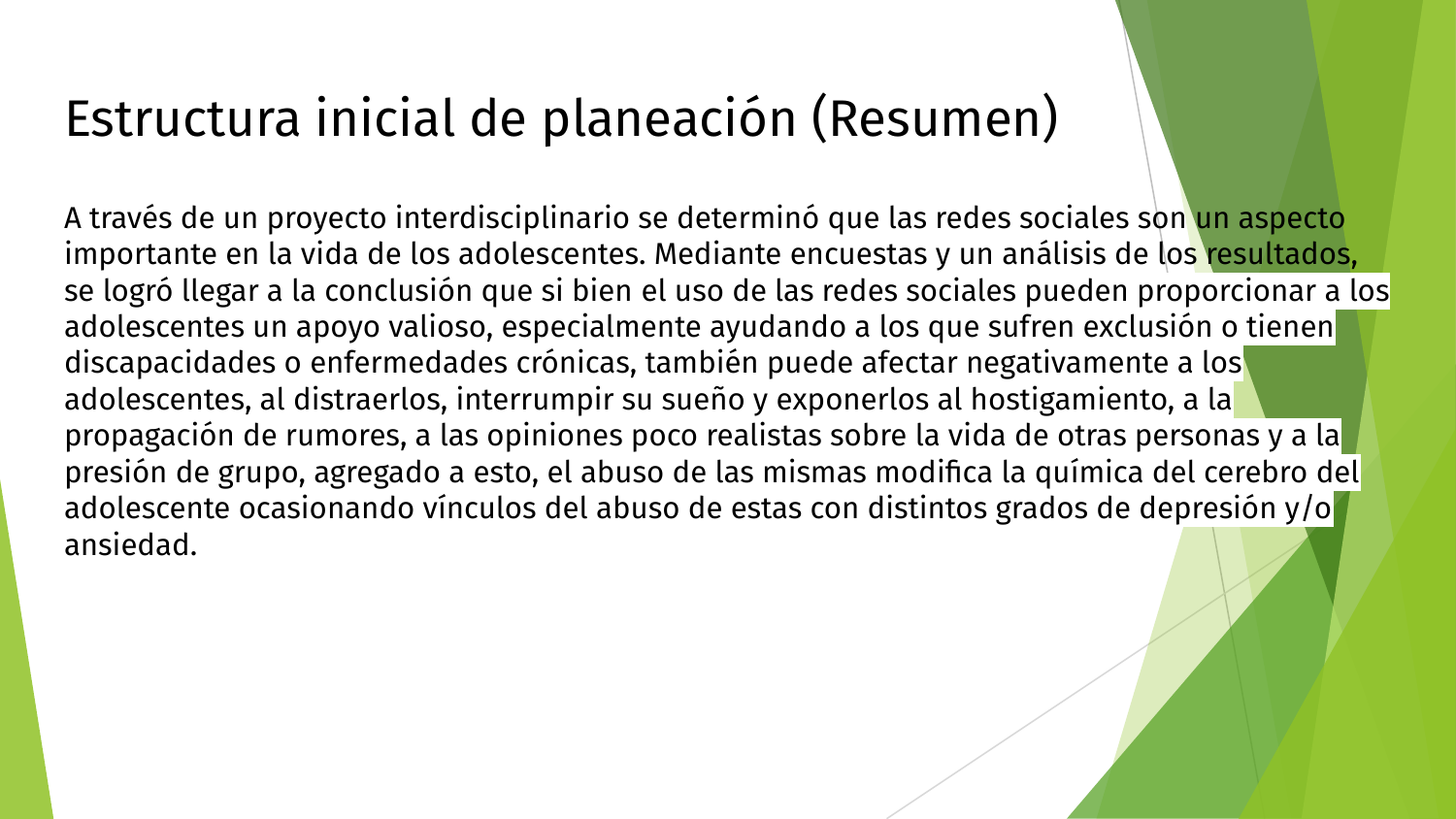

# Estructura inicial de planeación (Resumen)
A través de un proyecto interdisciplinario se determinó que las redes sociales son un aspecto importante en la vida de los adolescentes. Mediante encuestas y un análisis de los resultados, se logró llegar a la conclusión que si bien el uso de las redes sociales pueden proporcionar a los adolescentes un apoyo valioso, especialmente ayudando a los que sufren exclusión o tienen discapacidades o enfermedades crónicas, también puede afectar negativamente a los adolescentes, al distraerlos, interrumpir su sueño y exponerlos al hostigamiento, a la propagación de rumores, a las opiniones poco realistas sobre la vida de otras personas y a la presión de grupo, agregado a esto, el abuso de las mismas modifica la química del cerebro del adolescente ocasionando vínculos del abuso de estas con distintos grados de depresión y/o ansiedad.